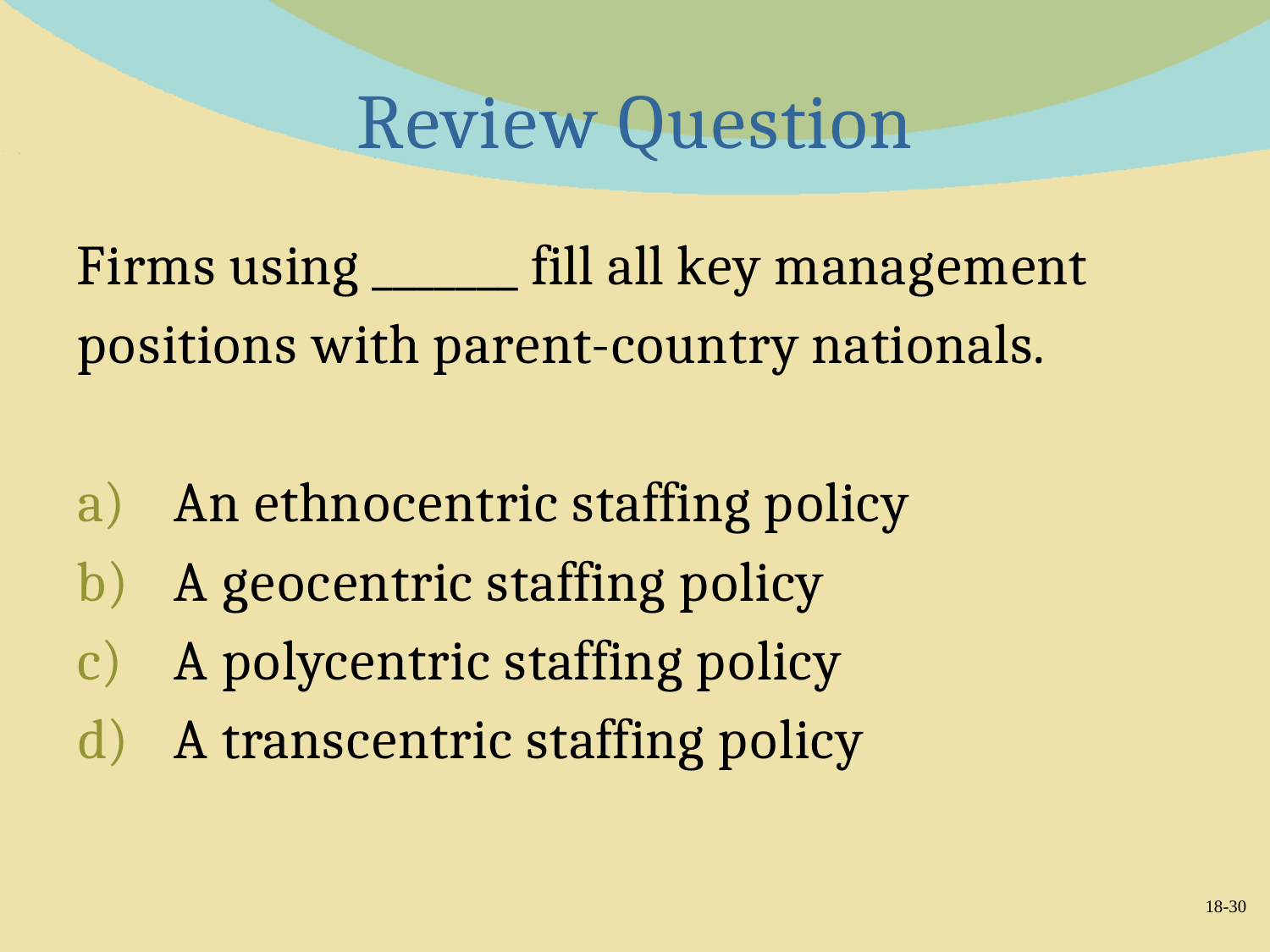

# Review Question
Firms using _______ fill all key management
positions with parent-country nationals.

 An ethnocentric staffing policy
 A geocentric staffing policy
 A polycentric staffing policy
 A transcentric staffing policy

18-30